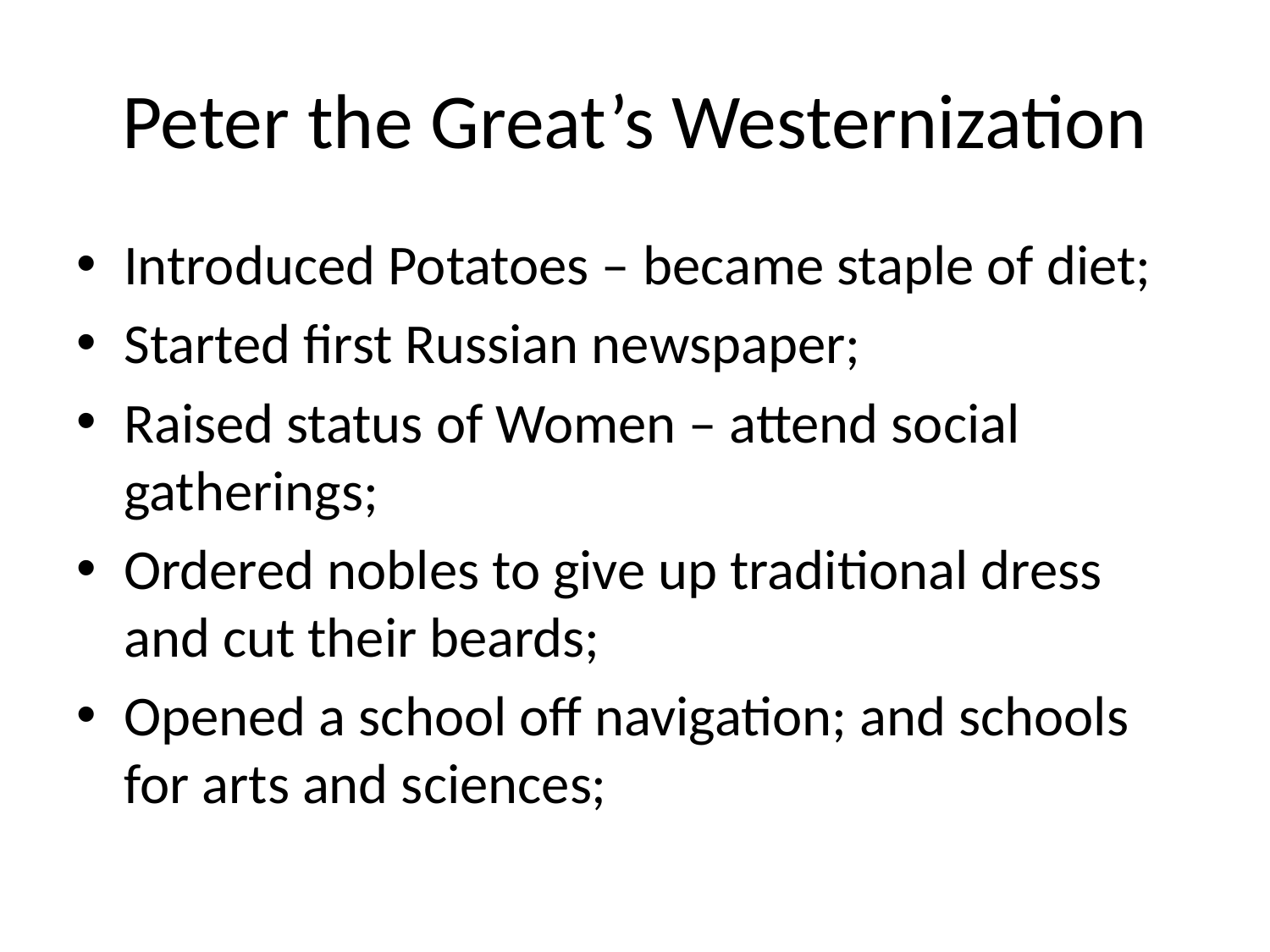

# Peter the Great’s Westernization
Introduced Potatoes – became staple of diet;
Started first Russian newspaper;
Raised status of Women – attend social gatherings;
Ordered nobles to give up traditional dress and cut their beards;
Opened a school off navigation; and schools for arts and sciences;